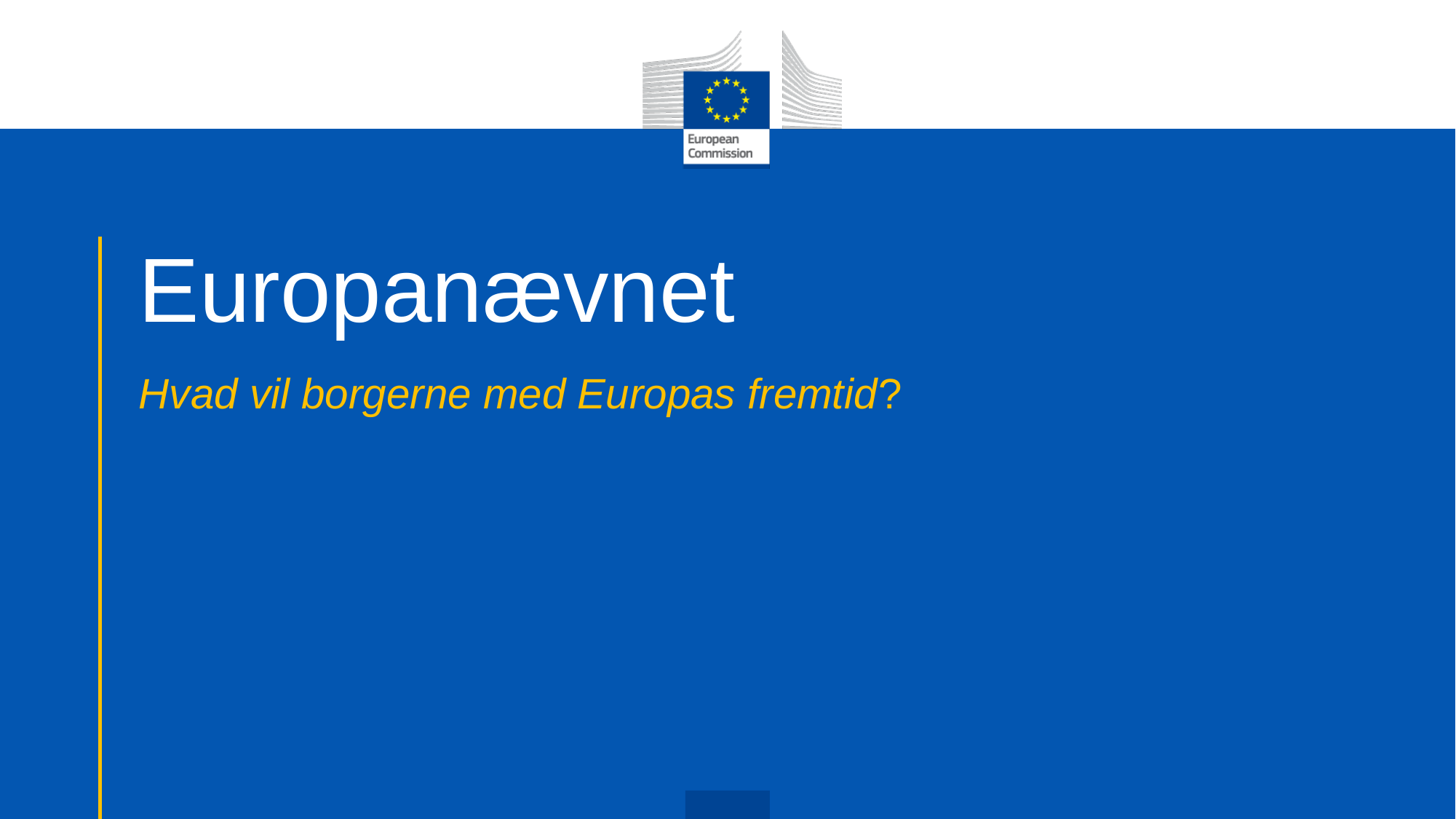

# Europanævnet
Hvad vil borgerne med Europas fremtid?